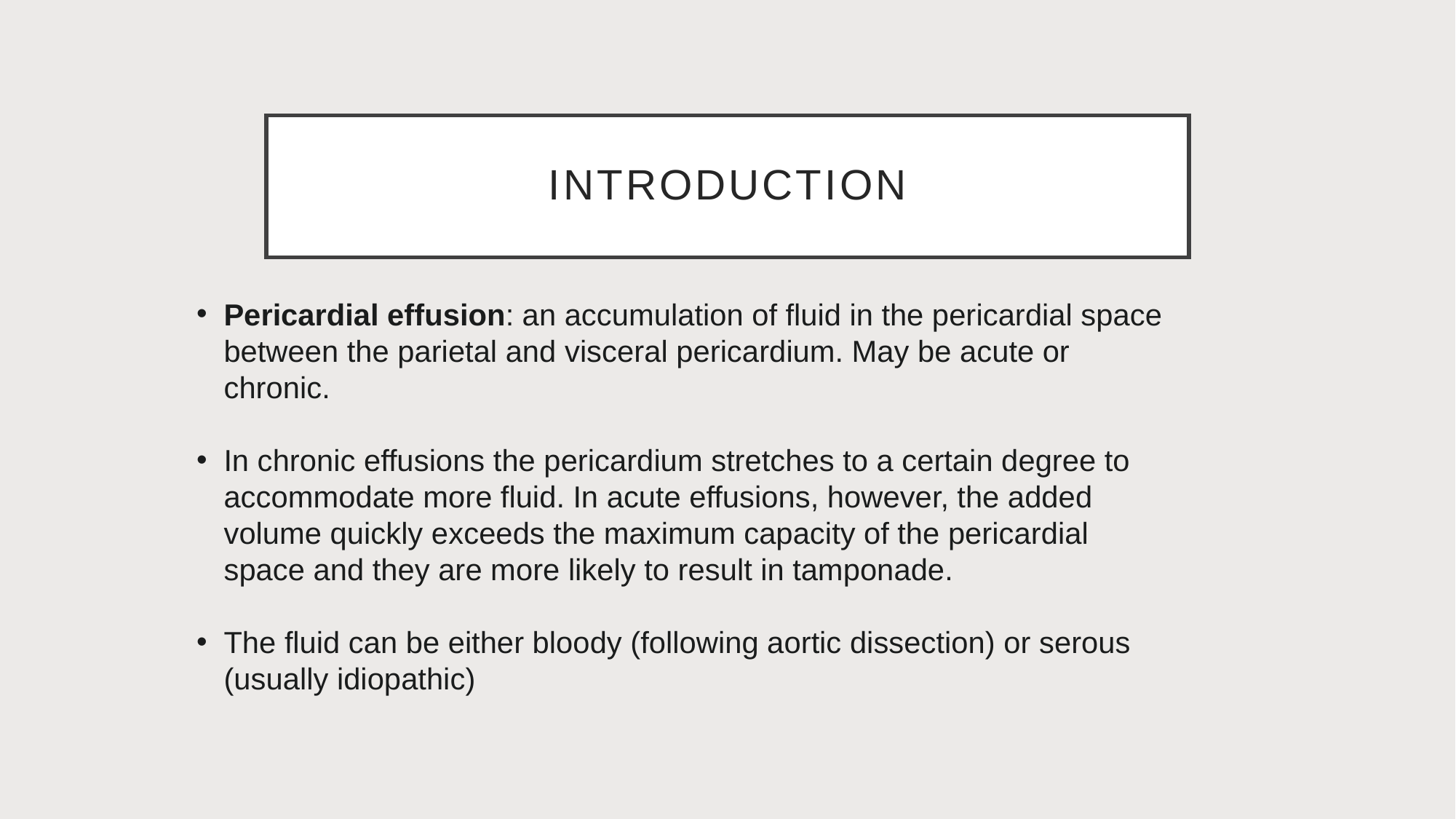

# introduction

Pericardial effusion: an accumulation of fluid in the pericardial space between the parietal and visceral pericardium. May be acute or chronic.

In chronic effusions the pericardium stretches to a certain degree to accommodate more fluid. In acute effusions, however, the added volume quickly exceeds the maximum capacity of the pericardial space and they are more likely to result in tamponade.

The fluid can be either bloody (following aortic dissection) or serous (usually idiopathic)